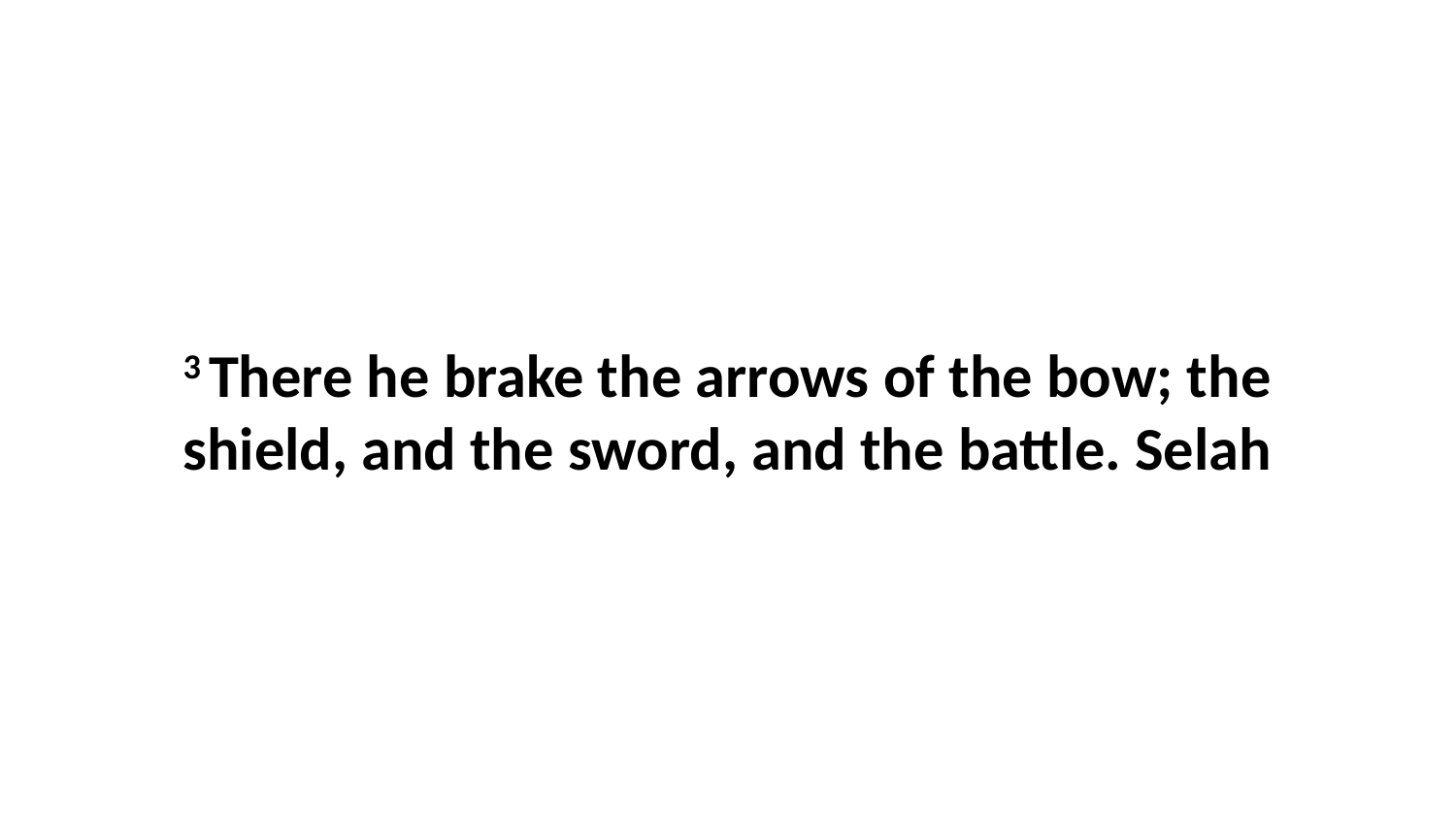

3 There he brake the arrows of the bow; the shield, and the sword, and the battle. Selah